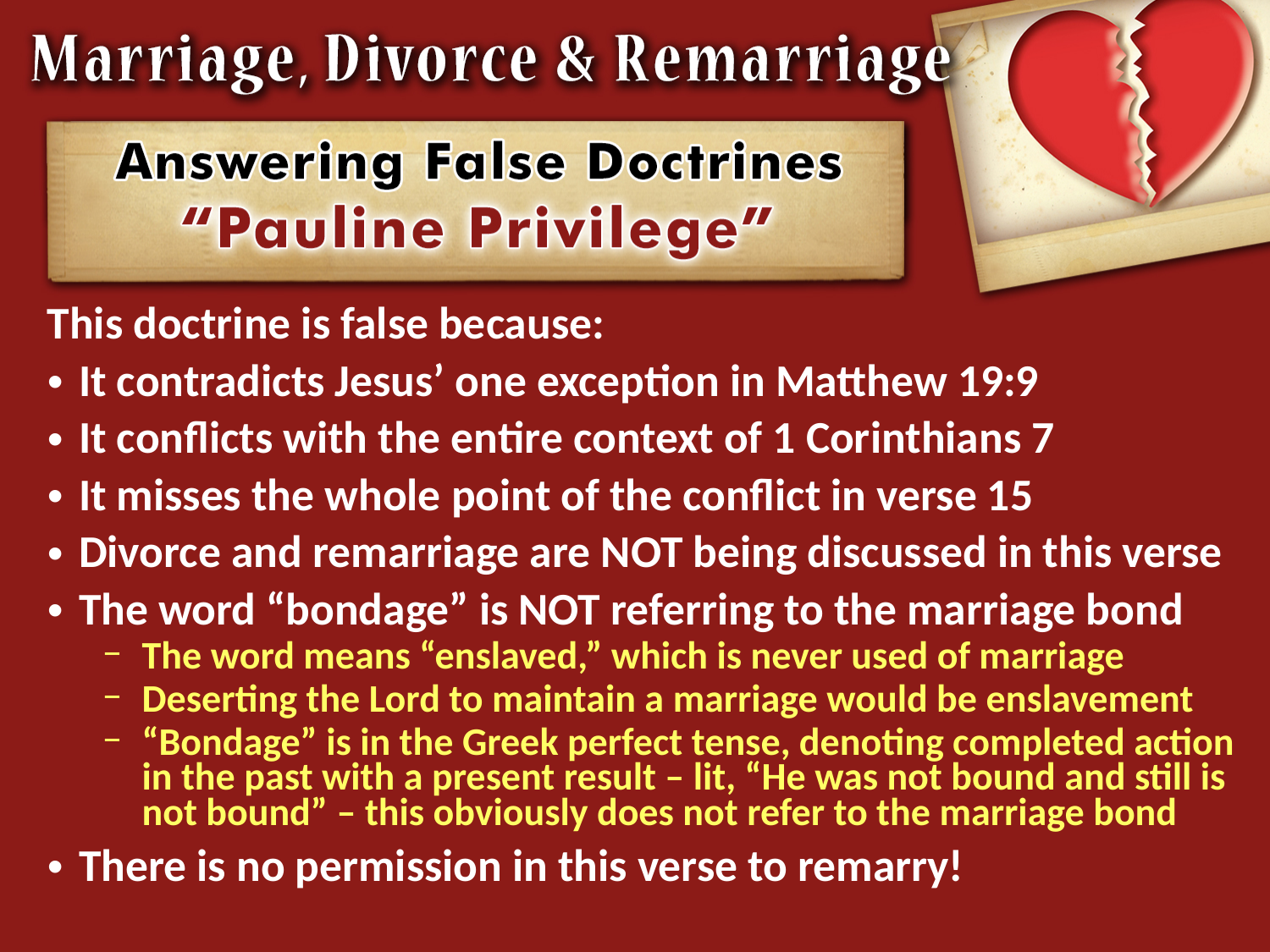

This doctrine is false because:
It contradicts Jesus’ one exception in Matthew 19:9
It conflicts with the entire context of 1 Corinthians 7
It misses the whole point of the conflict in verse 15
Divorce and remarriage are NOT being discussed in this verse
The word “bondage” is NOT referring to the marriage bond
The word means “enslaved,” which is never used of marriage
Deserting the Lord to maintain a marriage would be enslavement
“Bondage” is in the Greek perfect tense, denoting completed action in the past with a present result – lit, “He was not bound and still is not bound” – this obviously does not refer to the marriage bond
There is no permission in this verse to remarry!